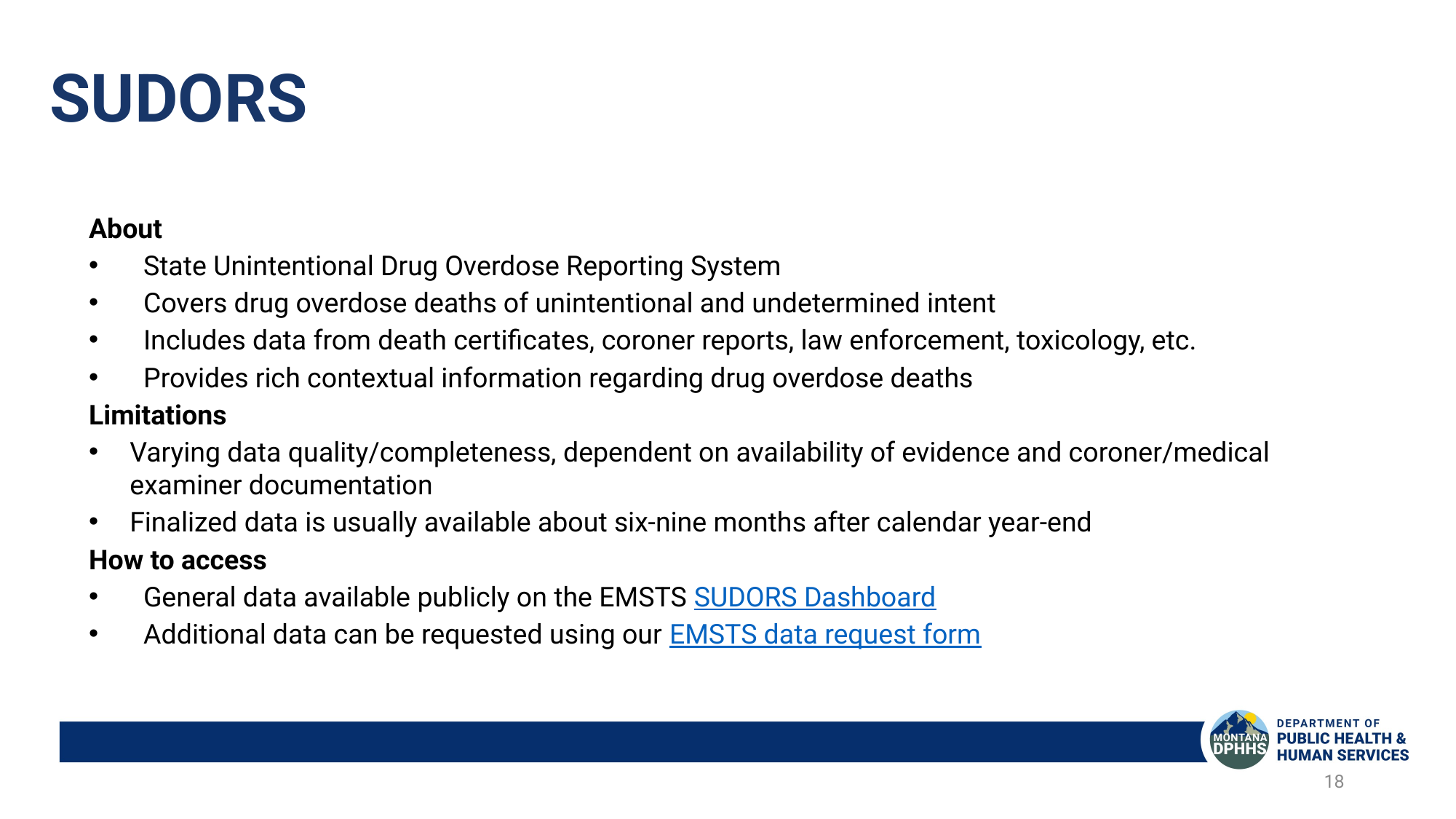

# SUDORS
About
State Unintentional Drug Overdose Reporting System
Covers drug overdose deaths of unintentional and undetermined intent
Includes data from death certificates, coroner reports, law enforcement, toxicology, etc.
Provides rich contextual information regarding drug overdose deaths
Limitations
Varying data quality/completeness, dependent on availability of evidence and coroner/medical examiner documentation
Finalized data is usually available about six-nine months after calendar year-end
How to access
General data available publicly on the EMSTS SUDORS Dashboard
Additional data can be requested using our EMSTS data request form
18